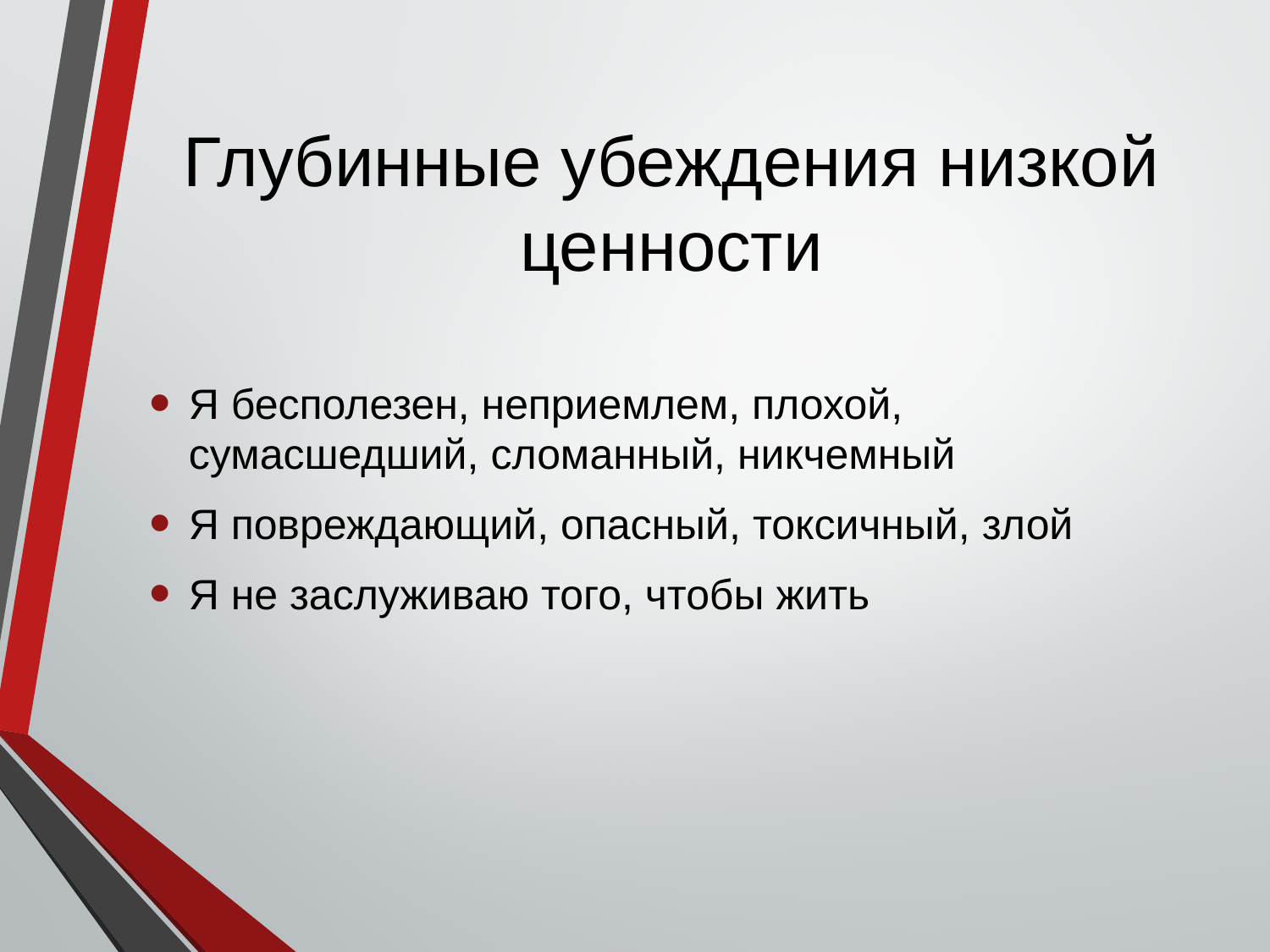

# Глубинные убеждения низкой ценности
Я бесполезен, неприемлем, плохой, сумасшедший, сломанный, никчемный
Я повреждающий, опасный, токсичный, злой
Я не заслуживаю того, чтобы жить